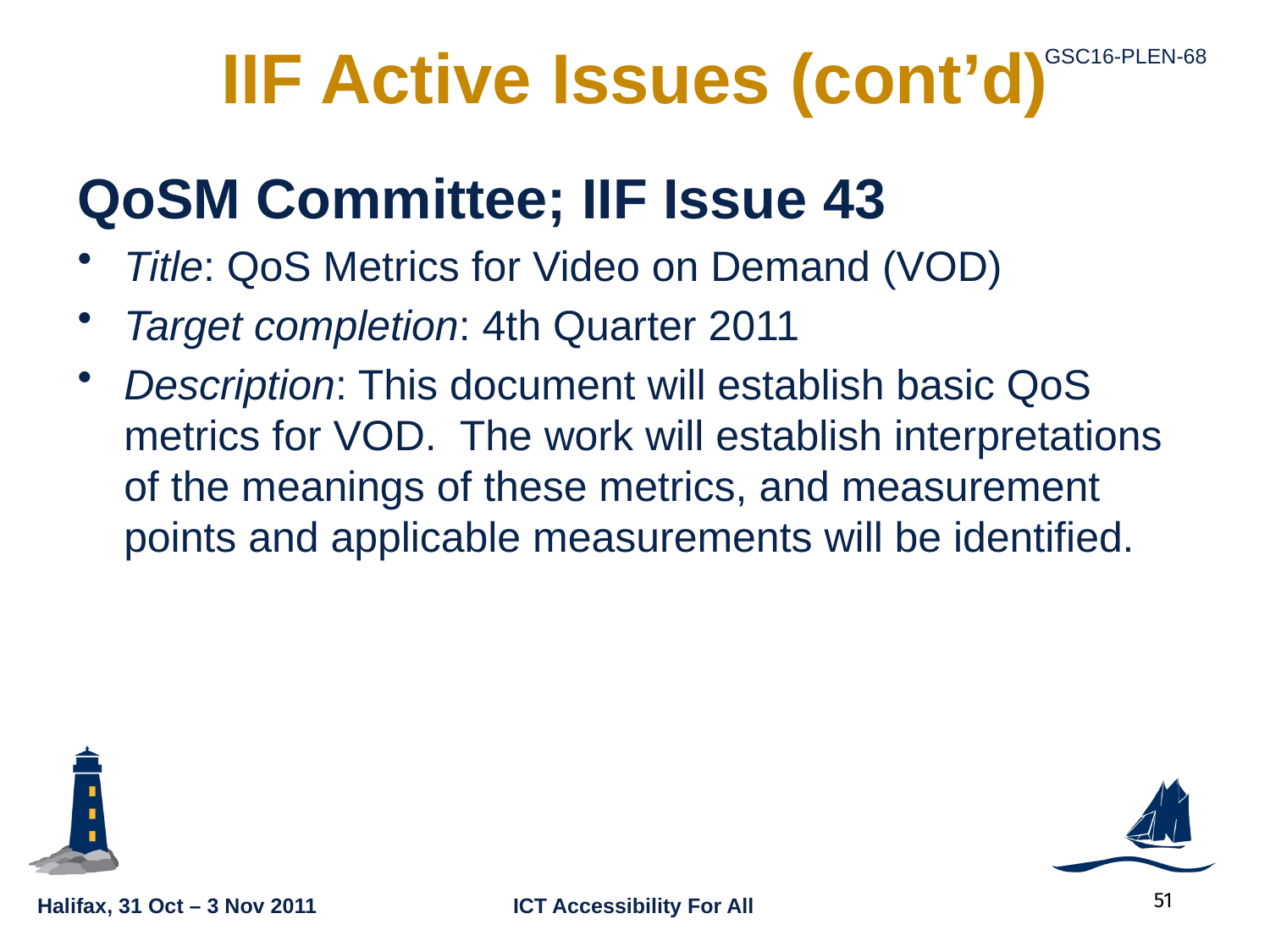

# IIF Active Issues (cont’d)
QoSM Committee; IIF Issue 43
Title: QoS Metrics for Video on Demand (VOD)‏
Target completion: 4th Quarter 2011
Description: This document will establish basic QoS metrics for VOD.  The work will establish interpretations of the meanings of these metrics, and measurement points and applicable measurements will be identified.

51